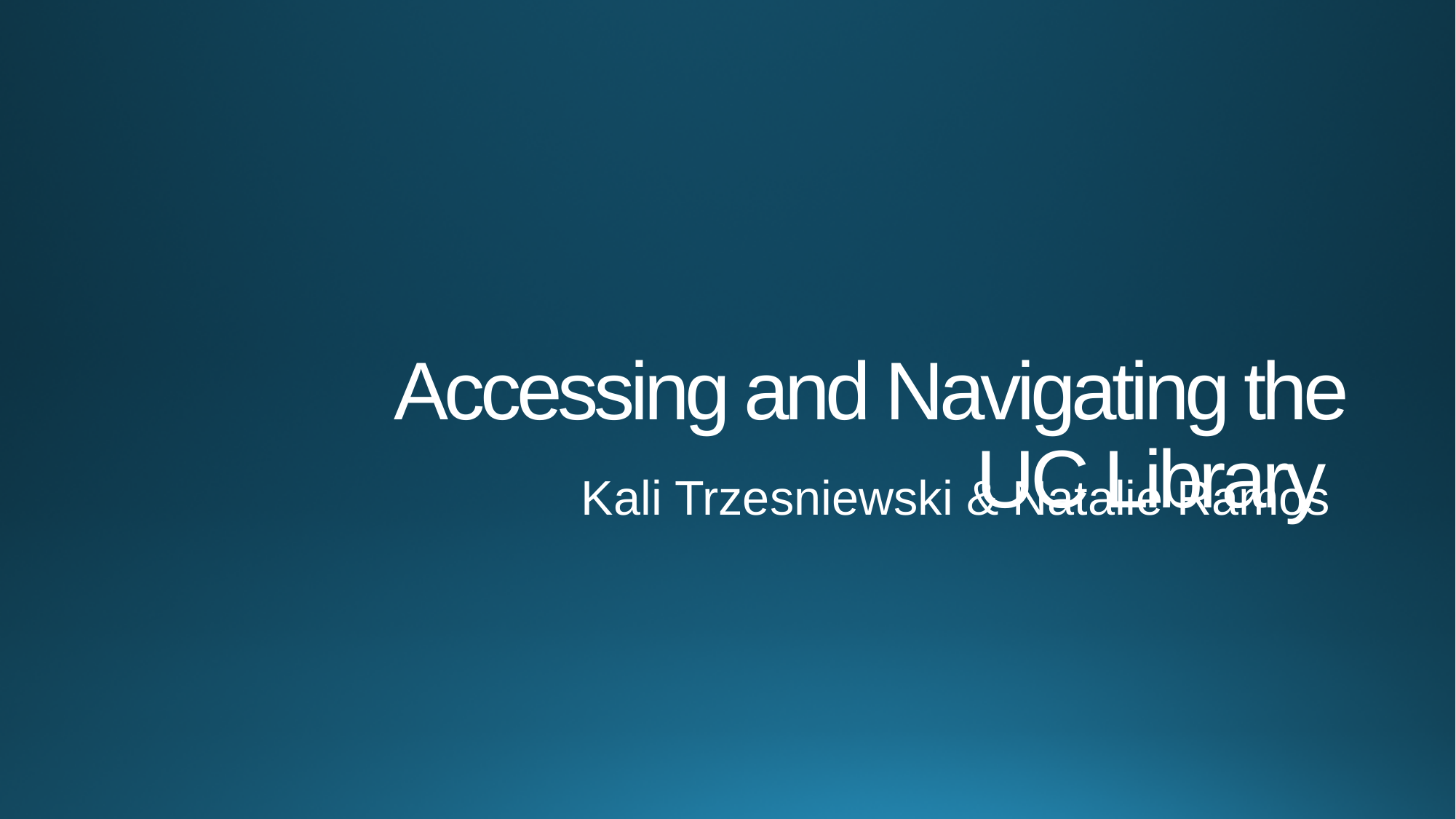

# Accessing and Navigating the UC Library
Kali Trzesniewski & Natalie Ramos